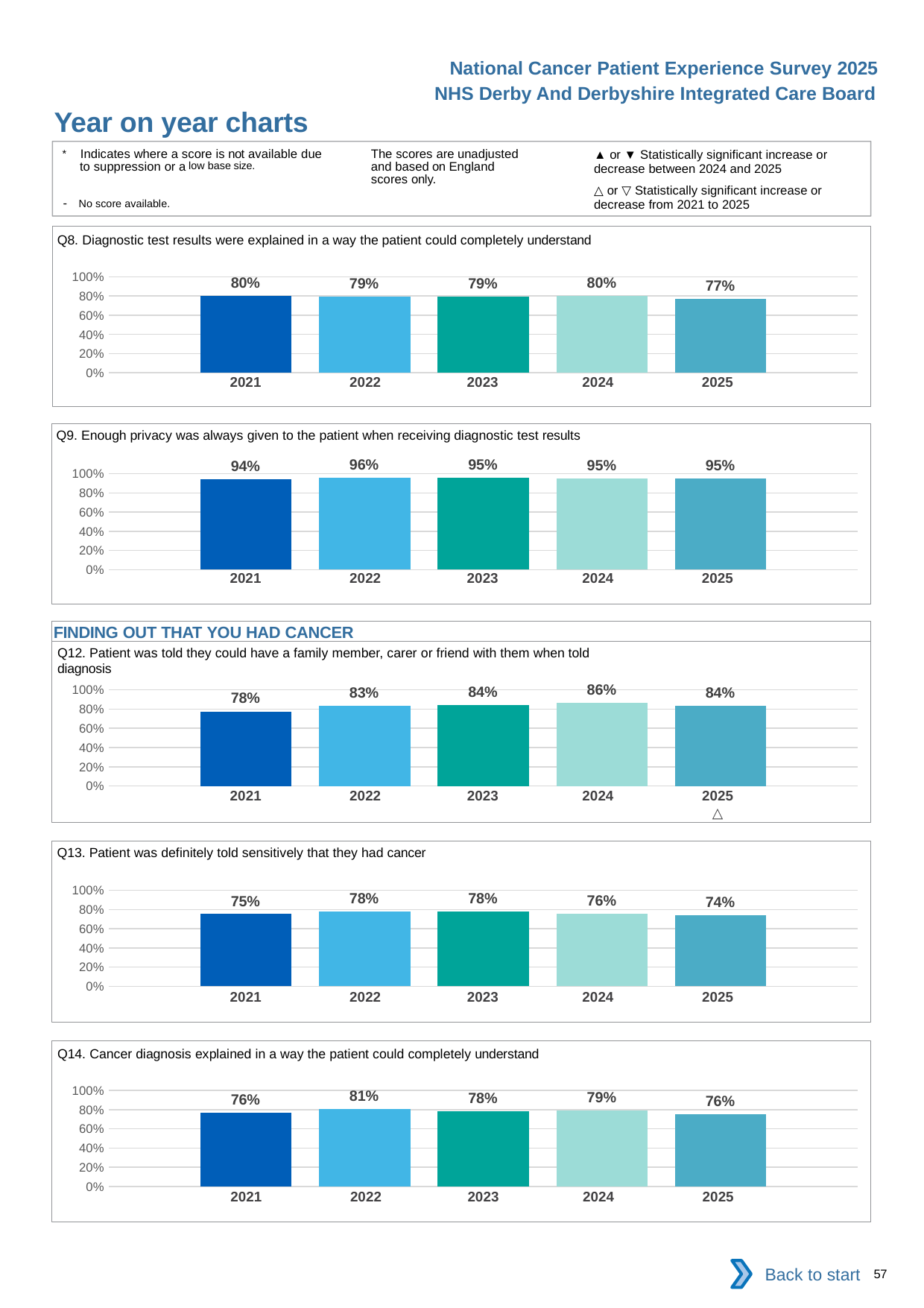

National Cancer Patient Experience Survey 2025
NHS Derby And Derbyshire Integrated Care Board
Year on year charts (2)

The scores are unadjusted and based on England scores only.
*  Indicates where a score is not available due to suppression or a low base size.
- No score available.
▲ or ▼ Statistically significant increase or decrease between 2024 and 2025
△ or ▽ Statistically significant increase or decrease from 2021 to 2025
Q8. Diagnostic test results were explained in a way the patient could completely understand

### Chart

| Category | 2021 | 2022 | 2023 | 2024 | 2025 |
|---|---|---|---|---|---|
| Category 1 | 0.7968587 | 0.7948473 | 0.7908676 | 0.8009009 | 0.7706044 |
| 2021 | 2022 | 2023 | 2024 | 2025 |
| --- | --- | --- | --- | --- |
|  |  |  |  |  |
Q9. Enough privacy was always given to the patient when receiving diagnostic test results

### Chart

| Category | 2021 | 2022 | 2023 | 2024 | 2025 |
|---|---|---|---|---|---|
| Category 1 | 0.9446186 | 0.9559808 | 0.9541284 | 0.9486949 | 0.9520548 |
| 2021 | 2022 | 2023 | 2024 | 2025 |
| --- | --- | --- | --- | --- |
|  |  |  |  |  |
FINDING OUT THAT YOU HAD CANCER
Q12. Patient was told they could have a family member, carer or friend with them when told diagnosis

### Chart

| Category | 2021 | 2022 | 2023 | 2024 | 2025 |
|---|---|---|---|---|---|
| Category 1 | 0.7756833 | 0.8337708 | 0.8404605 | 0.8624079 | 0.8374269 |
| 2021 | 2022 | 2023 | 2024 | 2025 |
| --- | --- | --- | --- | --- |
|  |  |  |  | △ |
Q13. Patient was definitely told sensitively that they had cancer

### Chart

| Category | 2021 | 2022 | 2023 | 2024 | 2025 |
|---|---|---|---|---|---|
| Category 1 | 0.7520362 | 0.7760067 | 0.7810047 | 0.7550702 | 0.7378318 |
| 2021 | 2022 | 2023 | 2024 | 2025 |
| --- | --- | --- | --- | --- |
|  |  |  |  |  |
Q14. Cancer diagnosis explained in a way the patient could completely understand

### Chart

| Category | 2021 | 2022 | 2023 | 2024 | 2025 |
|---|---|---|---|---|---|
| Category 1 | 0.7646528 | 0.8065327 | 0.78125 | 0.7878315 | 0.7555066 |
| 2021 | 2022 | 2023 | 2024 | 2025 |
| --- | --- | --- | --- | --- |
|  |  |  |  |  |
Back to start

57